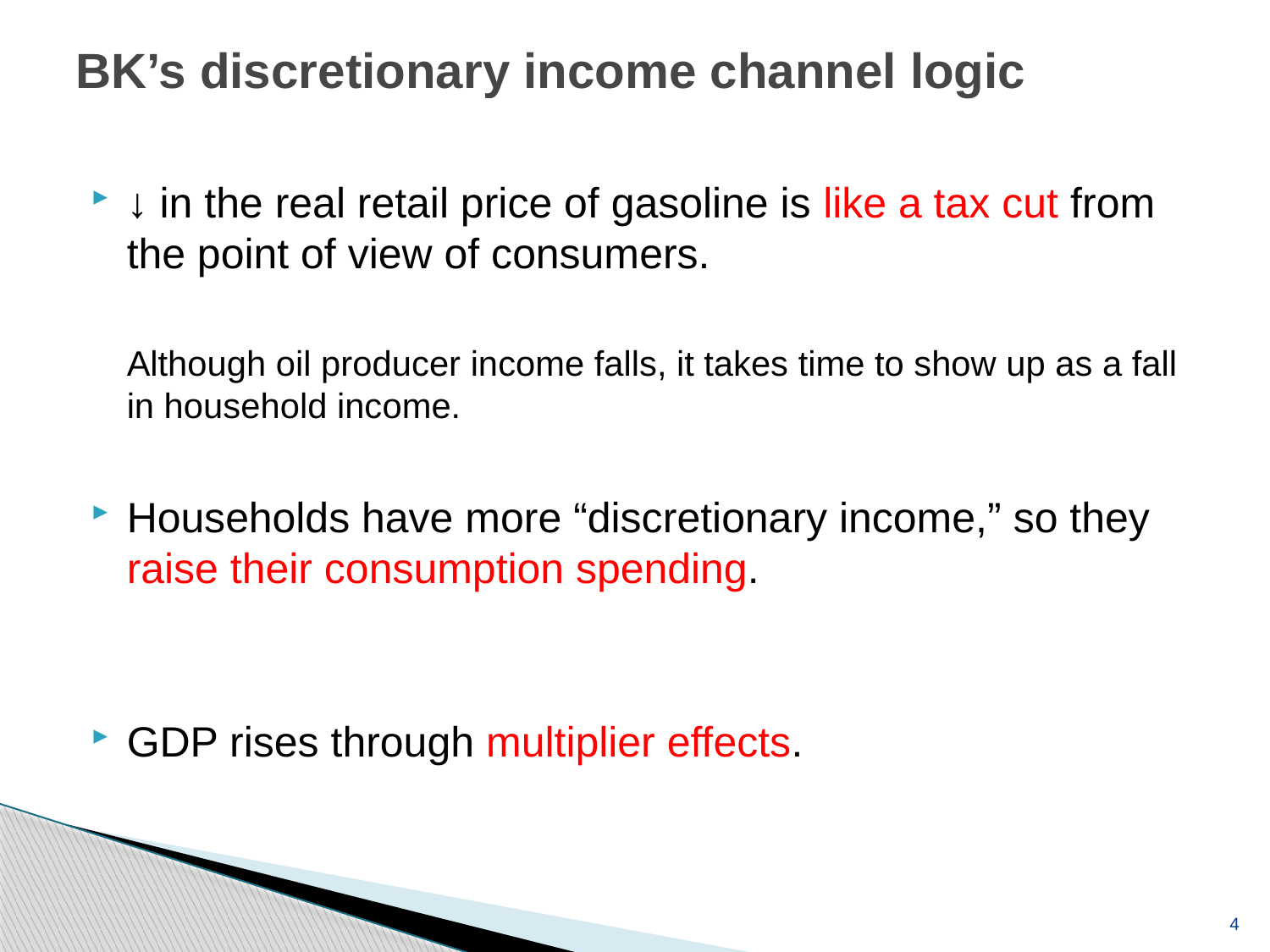

BK’s discretionary income channel logic
↓ in the real retail price of gasoline is like a tax cut from the point of view of consumers.

Although oil producer income falls, it takes time to show up as a fall in household income.

Households have more “discretionary income,” so they raise their consumption spending.

GDP rises through multiplier effects.
4